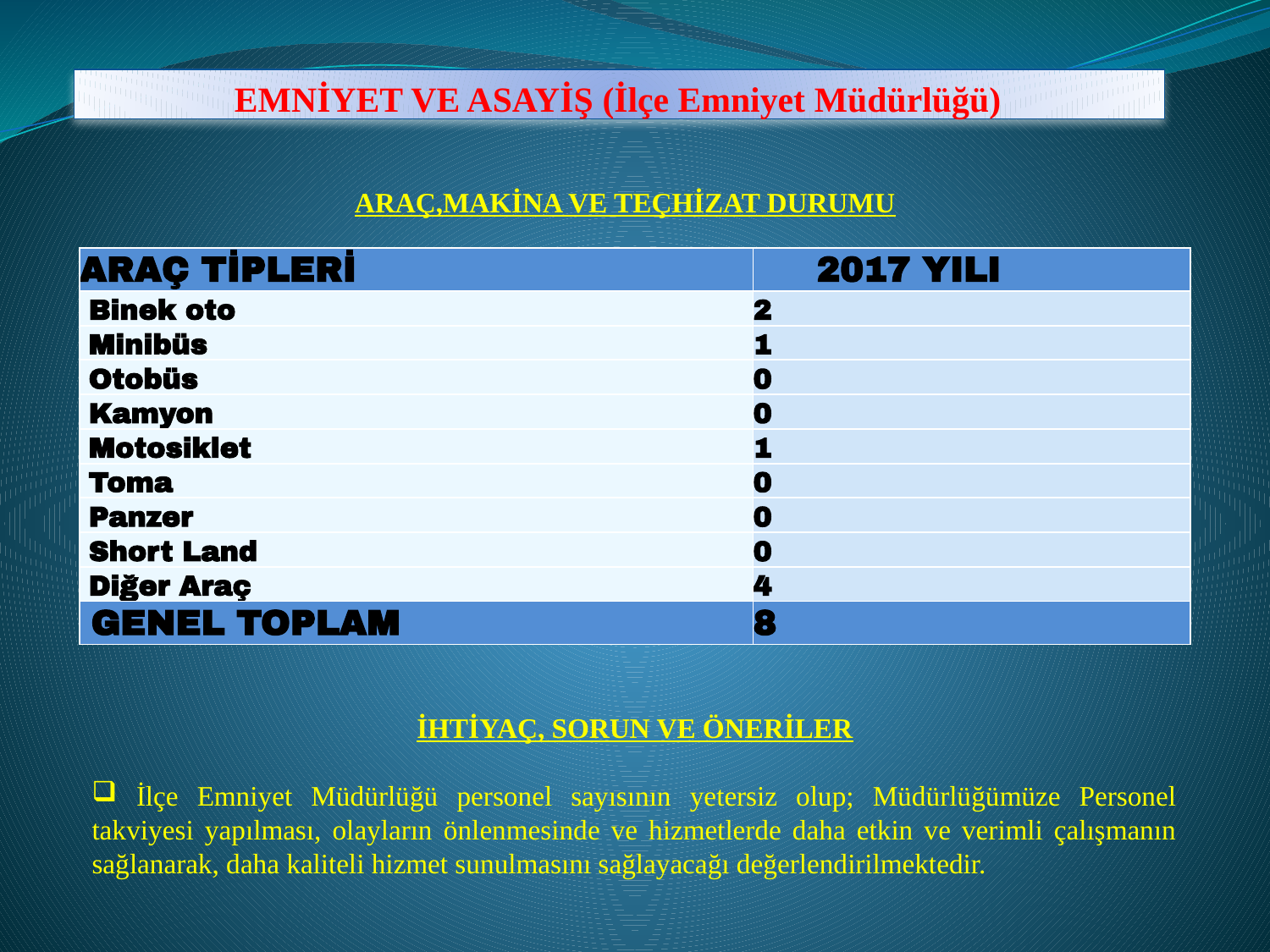

# EMNİYET VE ASAYİŞ (İlçe Emniyet Müdürlüğü)

ARAÇ,MAKİNA VE TEÇHİZAT DURUMU

| ARAÇ TİPLERİ | 2017 YILI |
| --- | --- |
| Binek oto | 2 |
| Minibüs | 1 |
| Otobüs | 0 |
| Kamyon | 0 |
| Motosiklet | 1 |
| Toma | 0 |
| Panzer | 0 |
| Short Land | 0 |
| Diğer Araç | 4 |
| GENEL TOPLAM | 8 |
İHTİYAÇ, SORUN VE ÖNERİLER

 İlçe Emniyet Müdürlüğü personel sayısının yetersiz olup; Müdürlüğümüze Personel takviyesi yapılması, olayların önlenmesinde ve hizmetlerde daha etkin ve verimli çalışmanın sağlanarak, daha kaliteli hizmet sunulmasını sağlayacağı değerlendirilmektedir.